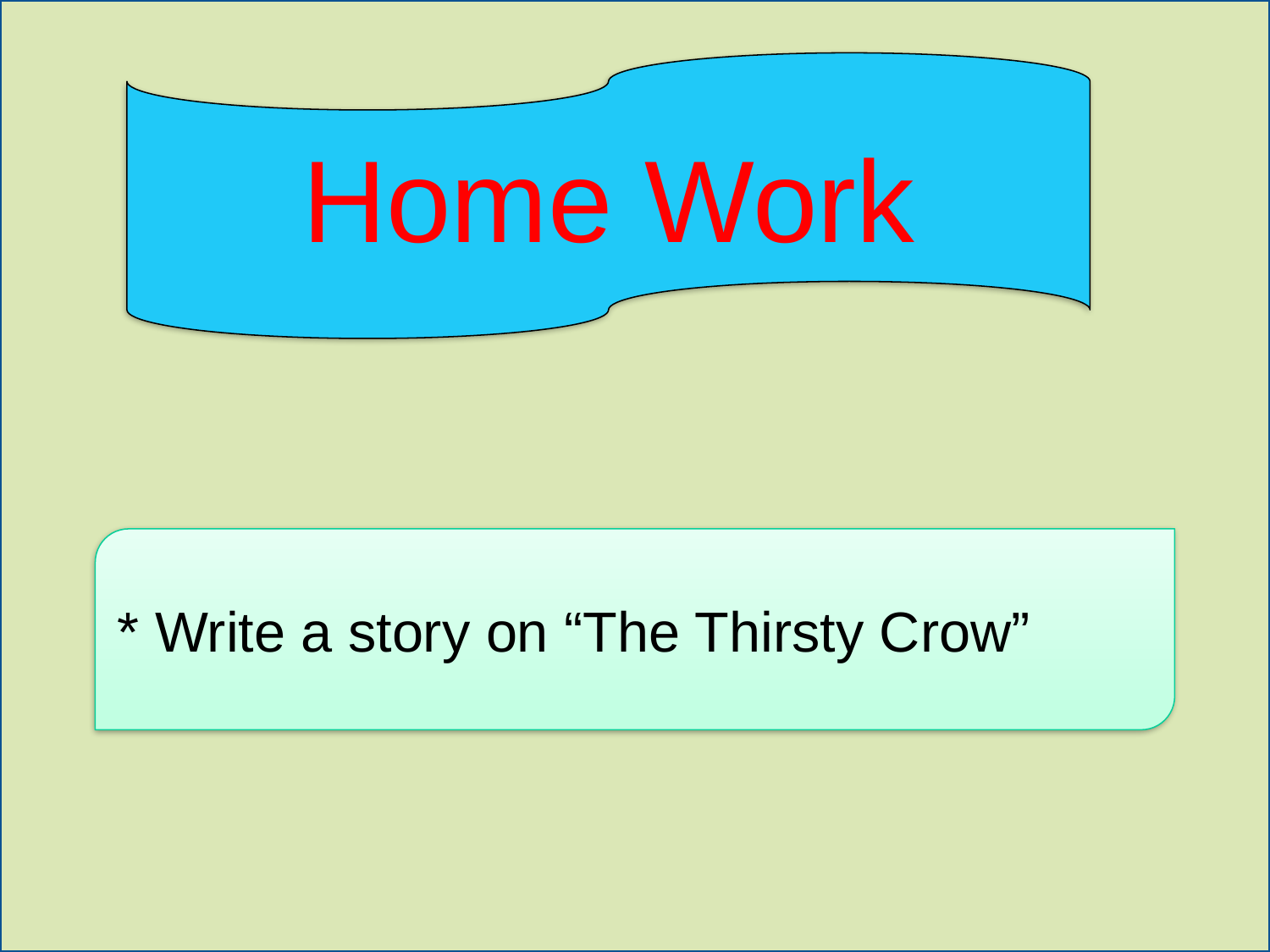

Home Work
* Write a story on “The Thirsty Crow”